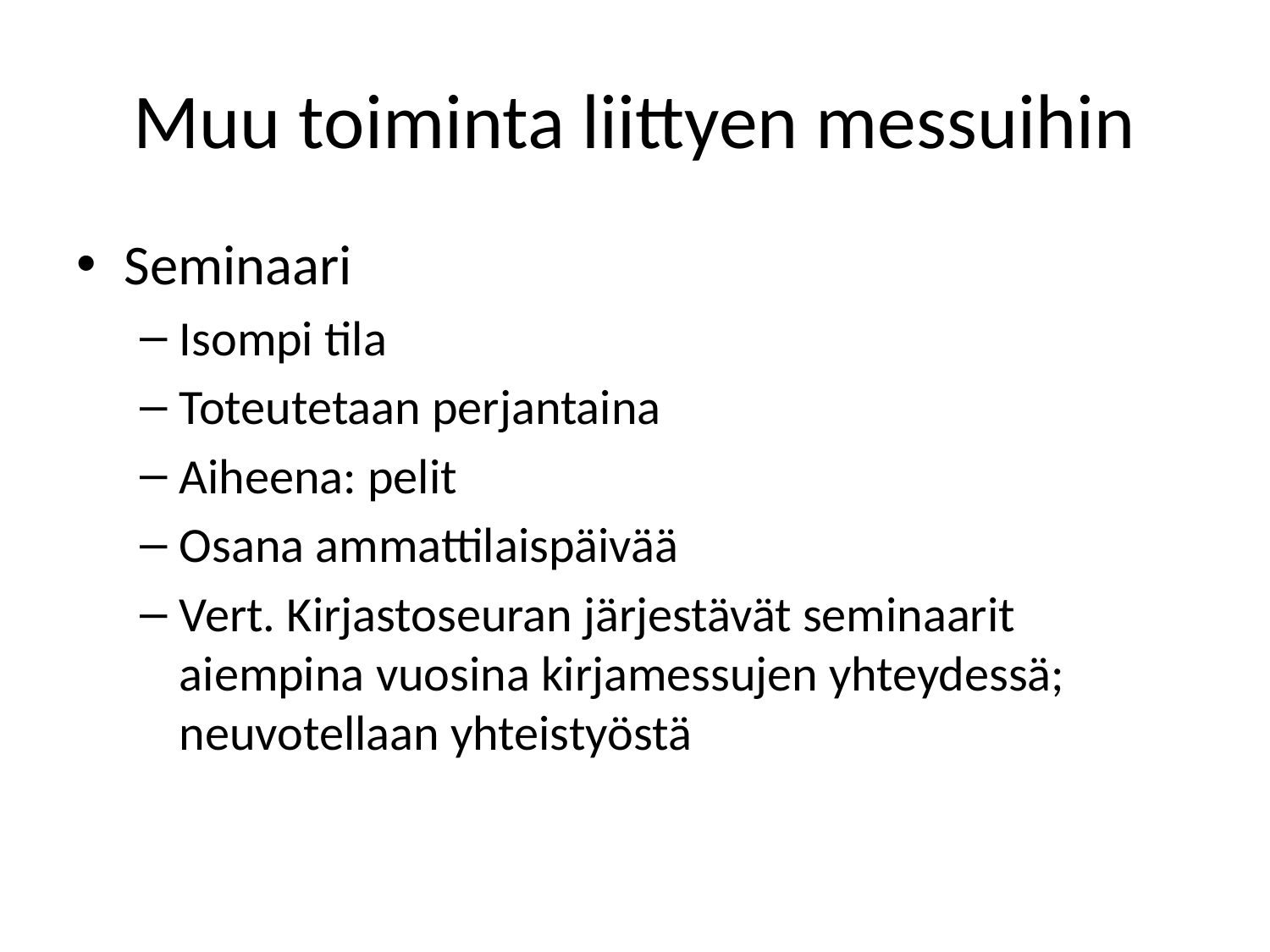

# Muu toiminta liittyen messuihin
Seminaari
Isompi tila
Toteutetaan perjantaina
Aiheena: pelit
Osana ammattilaispäivää
Vert. Kirjastoseuran järjestävät seminaarit aiempina vuosina kirjamessujen yhteydessä; neuvotellaan yhteistyöstä